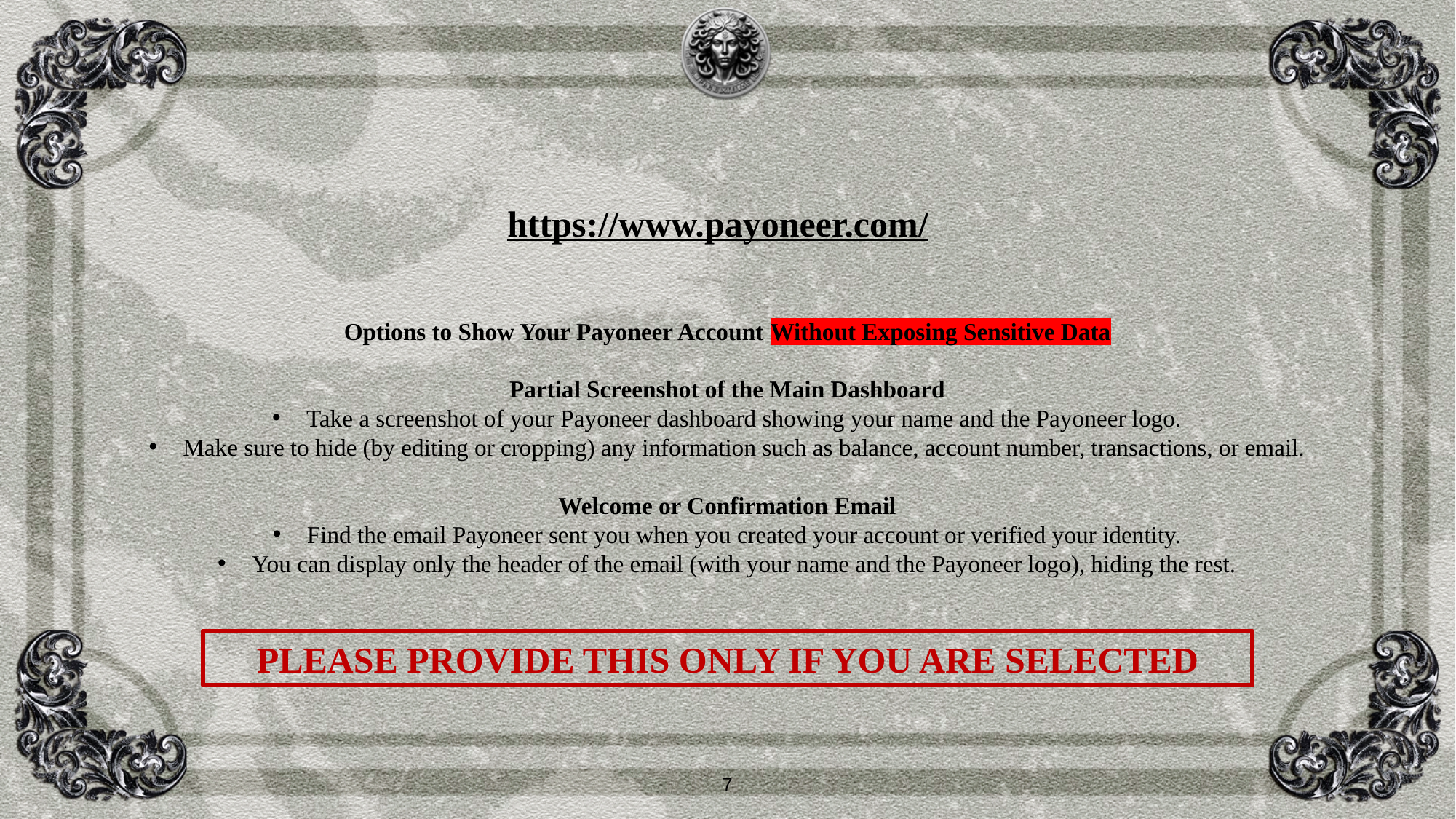

https://www.payoneer.com/
Options to Show Your Payoneer Account Without Exposing Sensitive Data

Partial Screenshot of the Main Dashboard
Take a screenshot of your Payoneer dashboard showing your name and the Payoneer logo.
Make sure to hide (by editing or cropping) any information such as balance, account number, transactions, or email.

Welcome or Confirmation Email
Find the email Payoneer sent you when you created your account or verified your identity.
You can display only the header of the email (with your name and the Payoneer logo), hiding the rest.
PLEASE PROVIDE THIS ONLY IF YOU ARE SELECTED
7
7